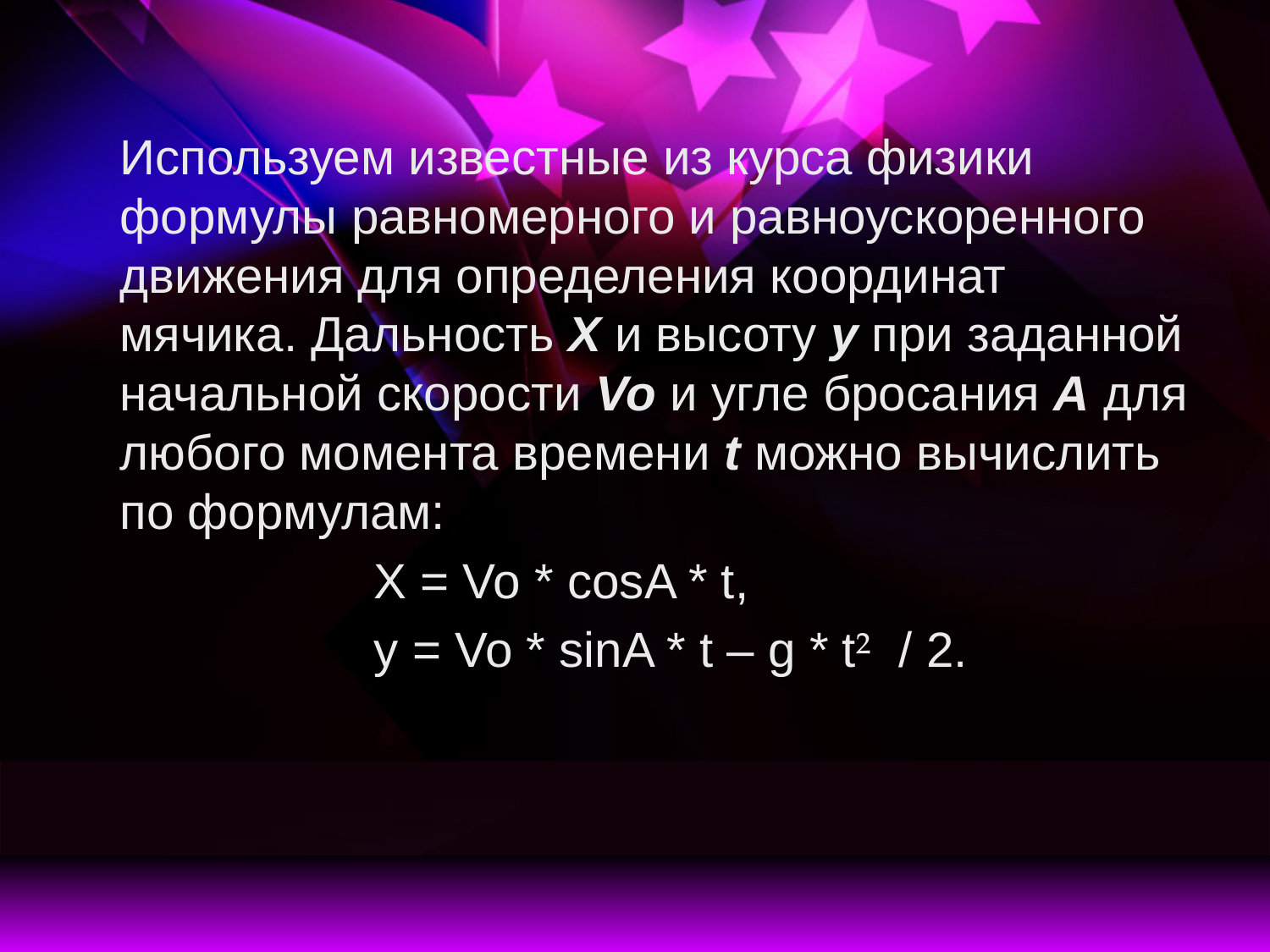

Используем известные из курса физики формулы равномерного и равноускоренного движения для определения координат мячика. Дальность Х и высоту y при заданной начальной скорости Vo и угле бросания А для любого момента времени t можно вычислить по формулам:
			Х = Vo * cosA * t,
			y = Vo * sinA * t – g * t²  / 2.